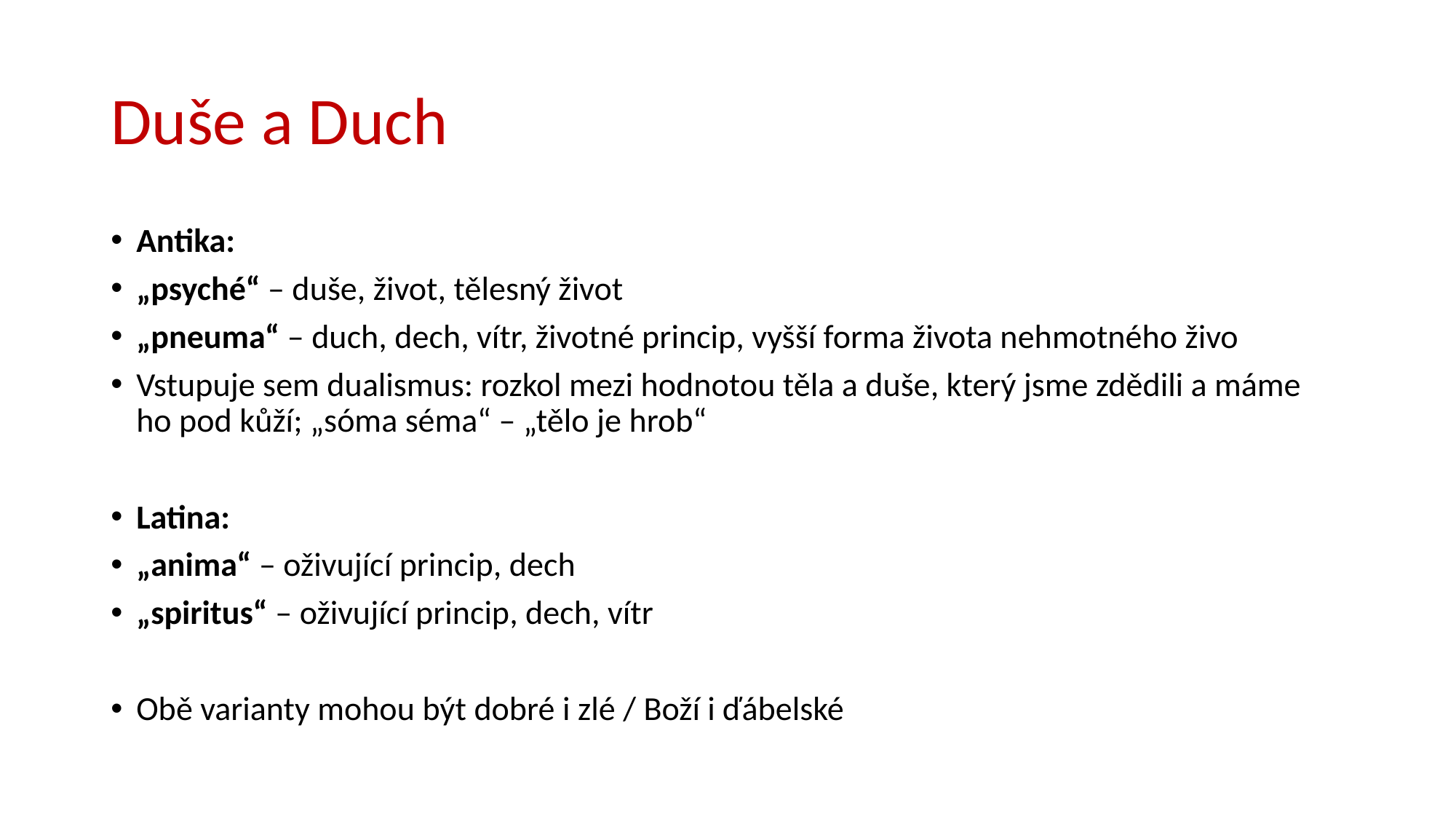

# Duše a Duch
Antika:
„psyché“ – duše, život, tělesný život
„pneuma“ – duch, dech, vítr, životné princip, vyšší forma života nehmotného živo
Vstupuje sem dualismus: rozkol mezi hodnotou těla a duše, který jsme zdědili a máme ho pod kůží; „sóma séma“ – „tělo je hrob“

Latina:
„anima“ – oživující princip, dech
„spiritus“ – oživující princip, dech, vítr

Obě varianty mohou být dobré i zlé / Boží i ďábelské